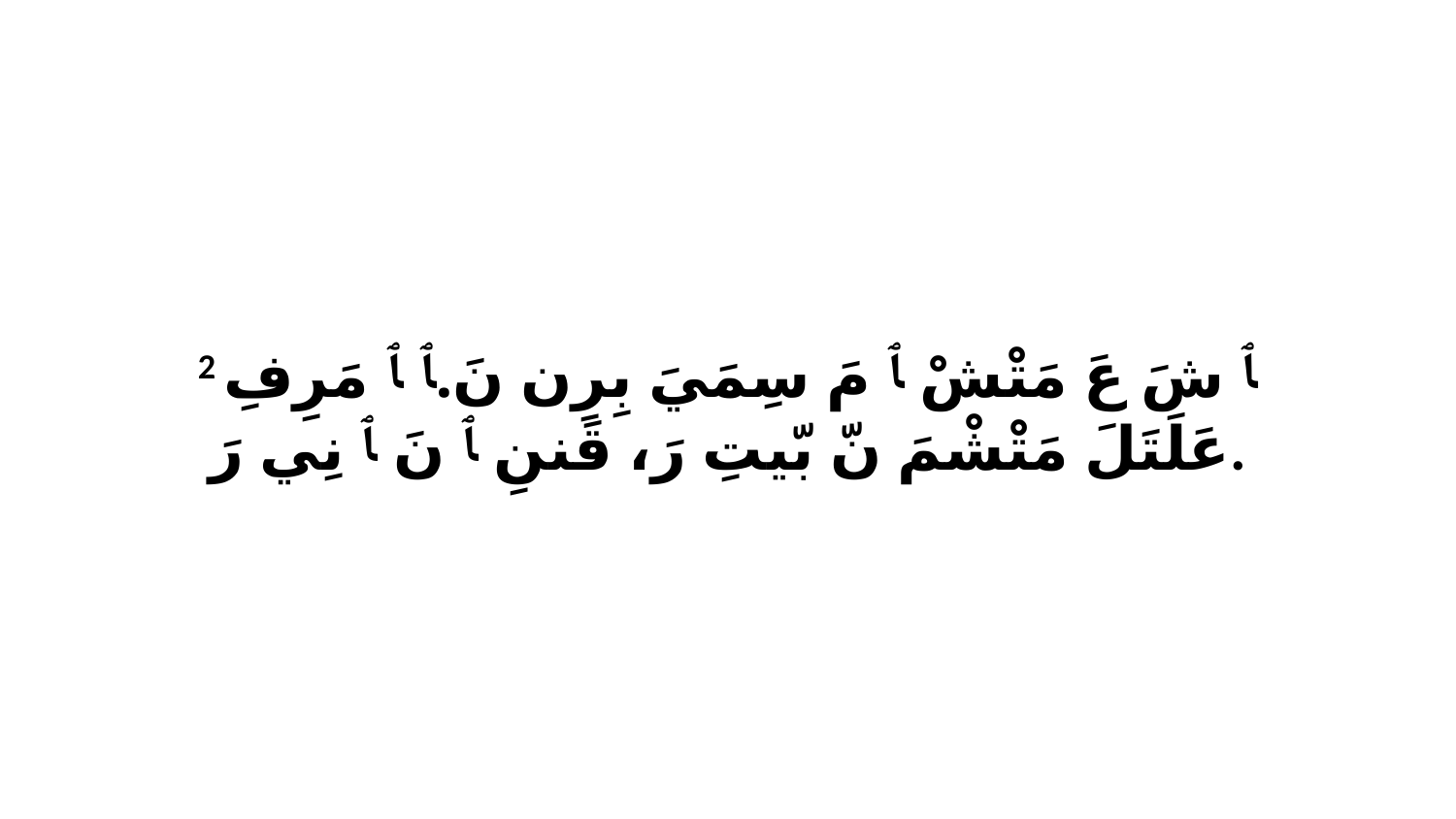

2 ﭑ شَ عَ مَتْشْ ﭑ مَ سِمَيَ بِرِن نَ.ﭑ ﭑ مَرِفِ عَلَتَلَ مَتْشْمَ نّ بّيتِ رَ، قَننِ ﭑ نَ ﭑ نِي رَ.